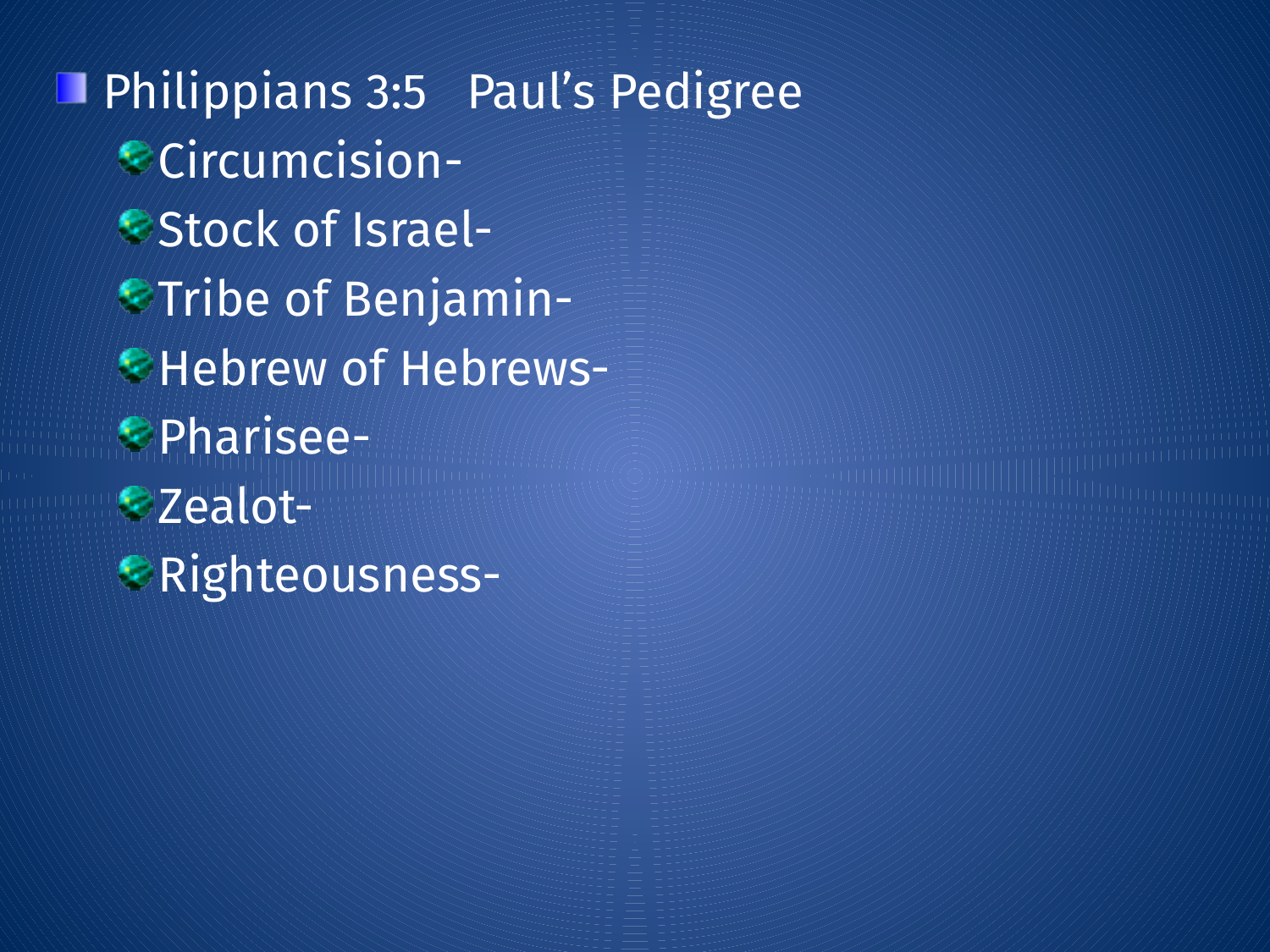

Philippians 3:5   Paul’s Pedigree
Circumcision-
Stock of Israel-
Tribe of Benjamin-
Hebrew of Hebrews-
Pharisee-
Zealot-
Righteousness-